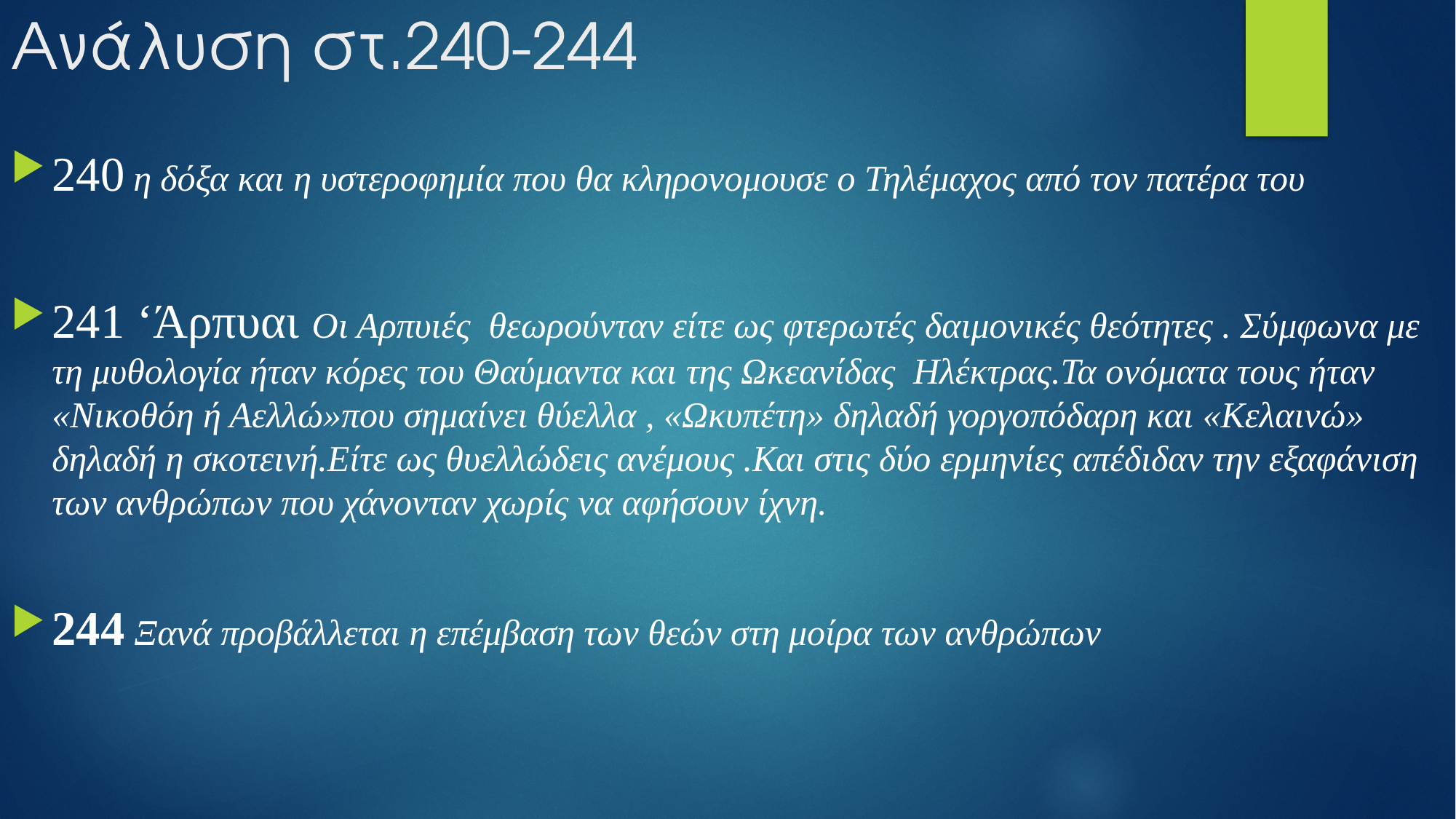

# Ανάλυση στ.240-244
240 η δόξα και η υστεροφημία που θα κληρονομουσε ο Τηλέμαχος από τον πατέρα του

241 ‘Άρπυαι Οι Αρπυιές  θεωρούνταν είτε ως φτερωτές δαιμονικές θεότητες . Σύμφωνα με τη μυθολογία ήταν κόρες του Θαύμαντα και της Ωκεανίδας  Ηλέκτρας.Τα ονόματα τους ήταν «Νικοθόη ή Αελλώ»που σημαίνει θύελλα , «Ωκυπέτη» δηλαδή γοργοπόδαρη και «Κελαινώ» δηλαδή η σκοτεινή.Είτε ως θυελλώδεις ανέμους .Και στις δύο ερμηνίες απέδιδαν την εξαφάνιση των ανθρώπων που χάνονταν χωρίς να αφήσουν ίχνη.

244 Ξανά προβάλλεται η επέμβαση των θεών στη μοίρα των ανθρώπων